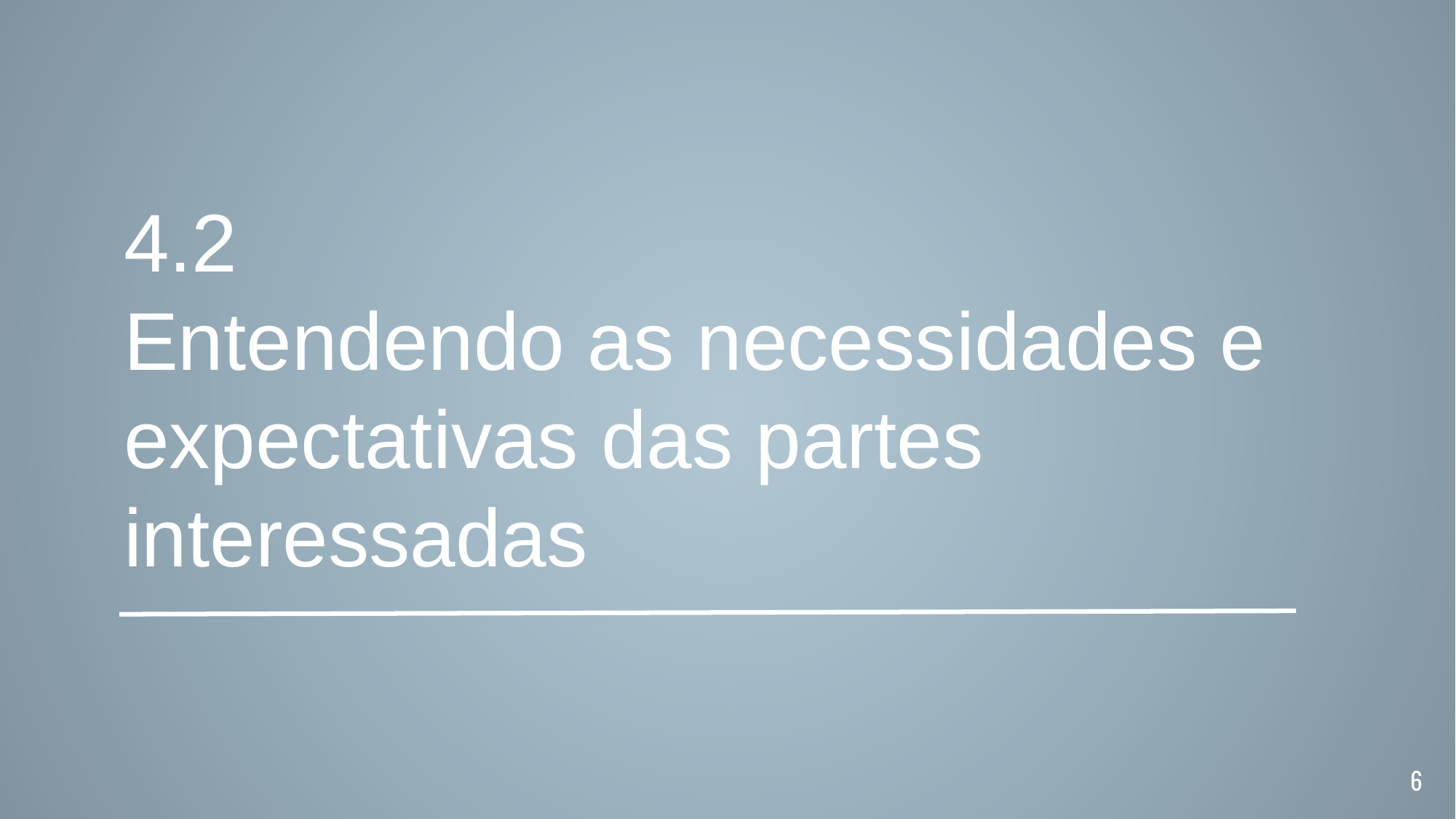

4.2
Entendendo as necessidades e expectativas das partes interessadas
6